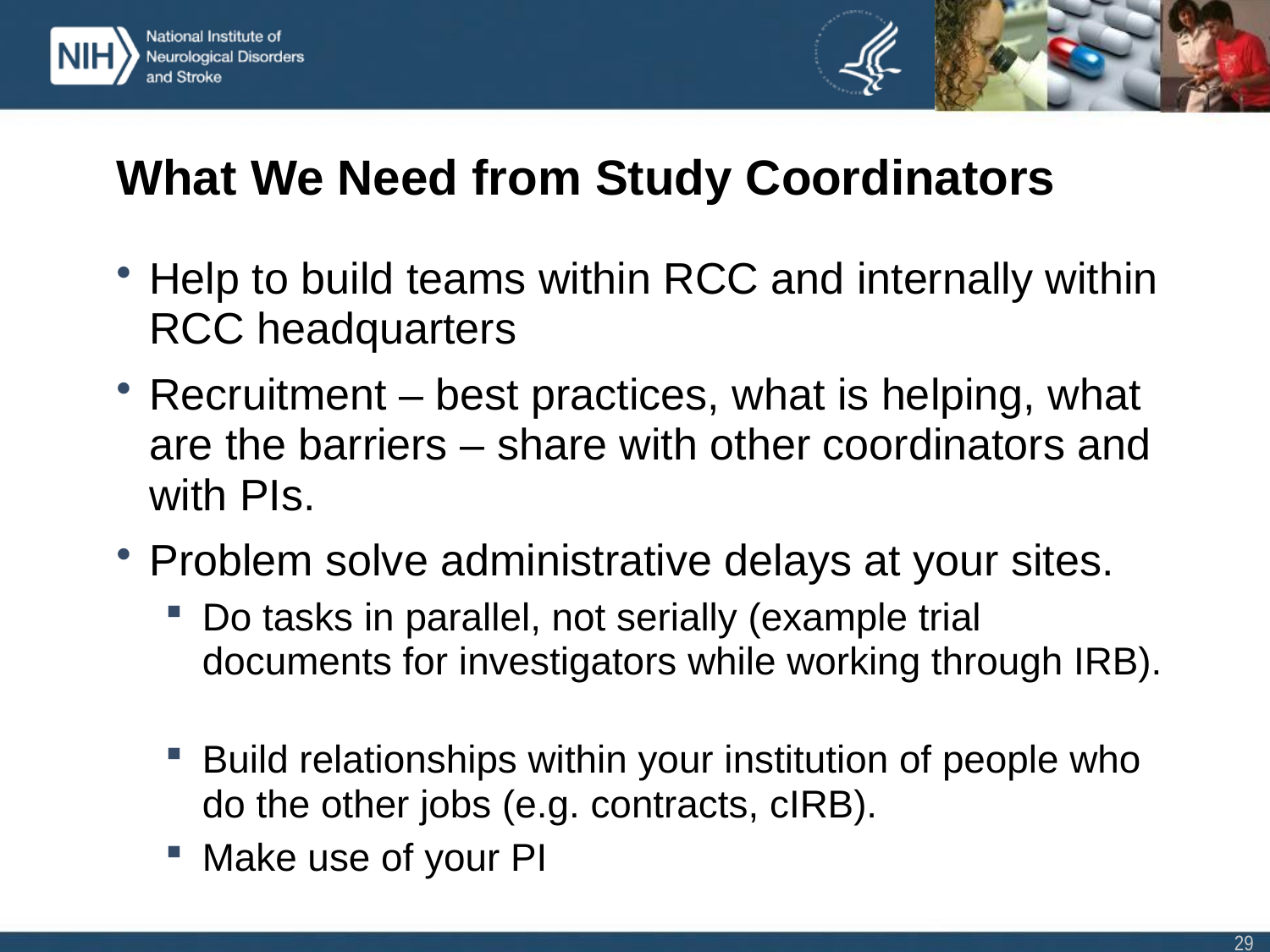

# What We Need from Study Coordinators
Help to build teams within RCC and internally within RCC headquarters
Recruitment – best practices, what is helping, what are the barriers – share with other coordinators and with PIs.
Problem solve administrative delays at your sites.
Do tasks in parallel, not serially (example trial documents for investigators while working through IRB).
Build relationships within your institution of people who do the other jobs (e.g. contracts, cIRB).
Make use of your PI